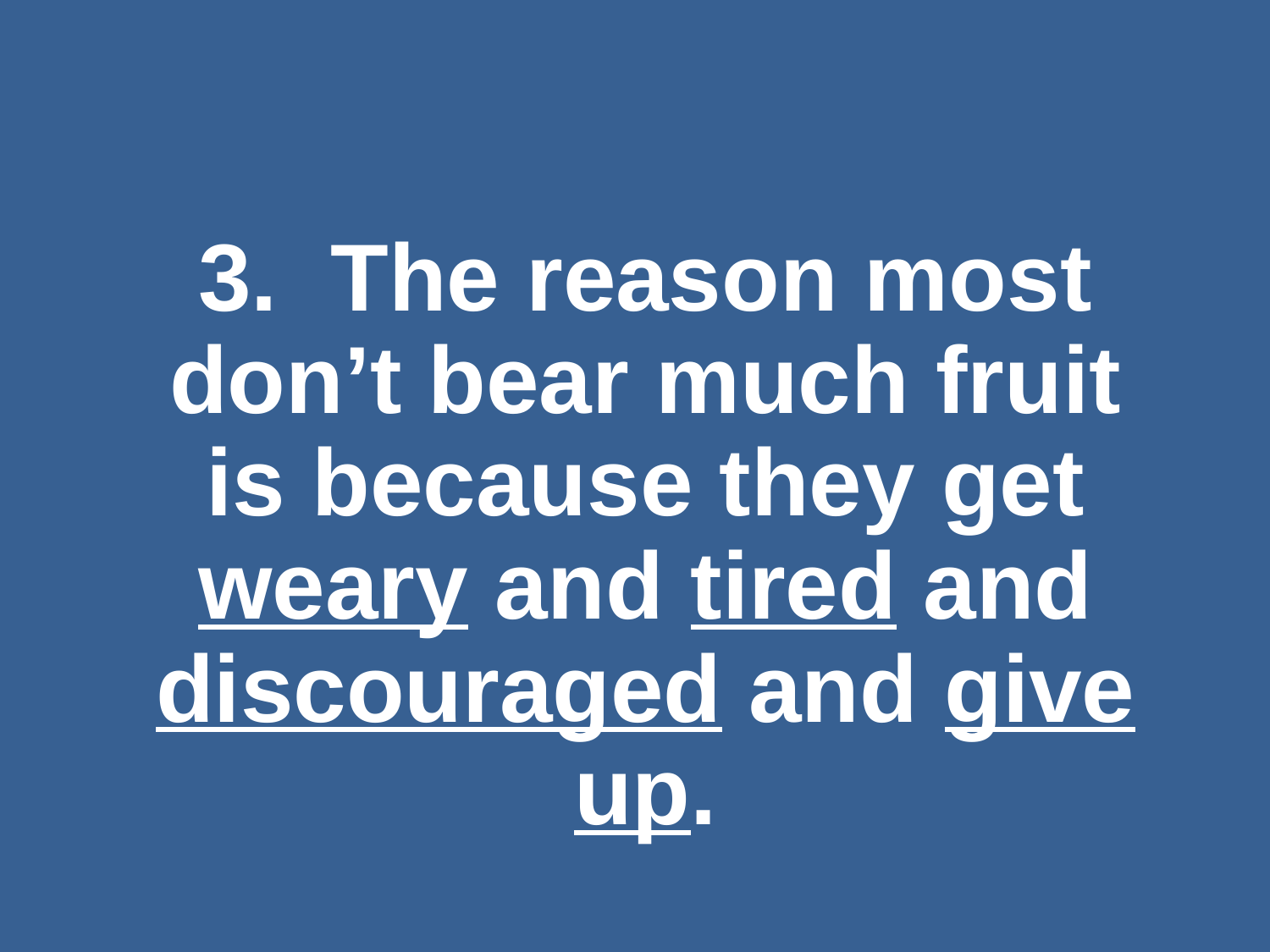

#
3.  The reason most don’t bear much fruit is because they get weary and tired and discouraged and give up.